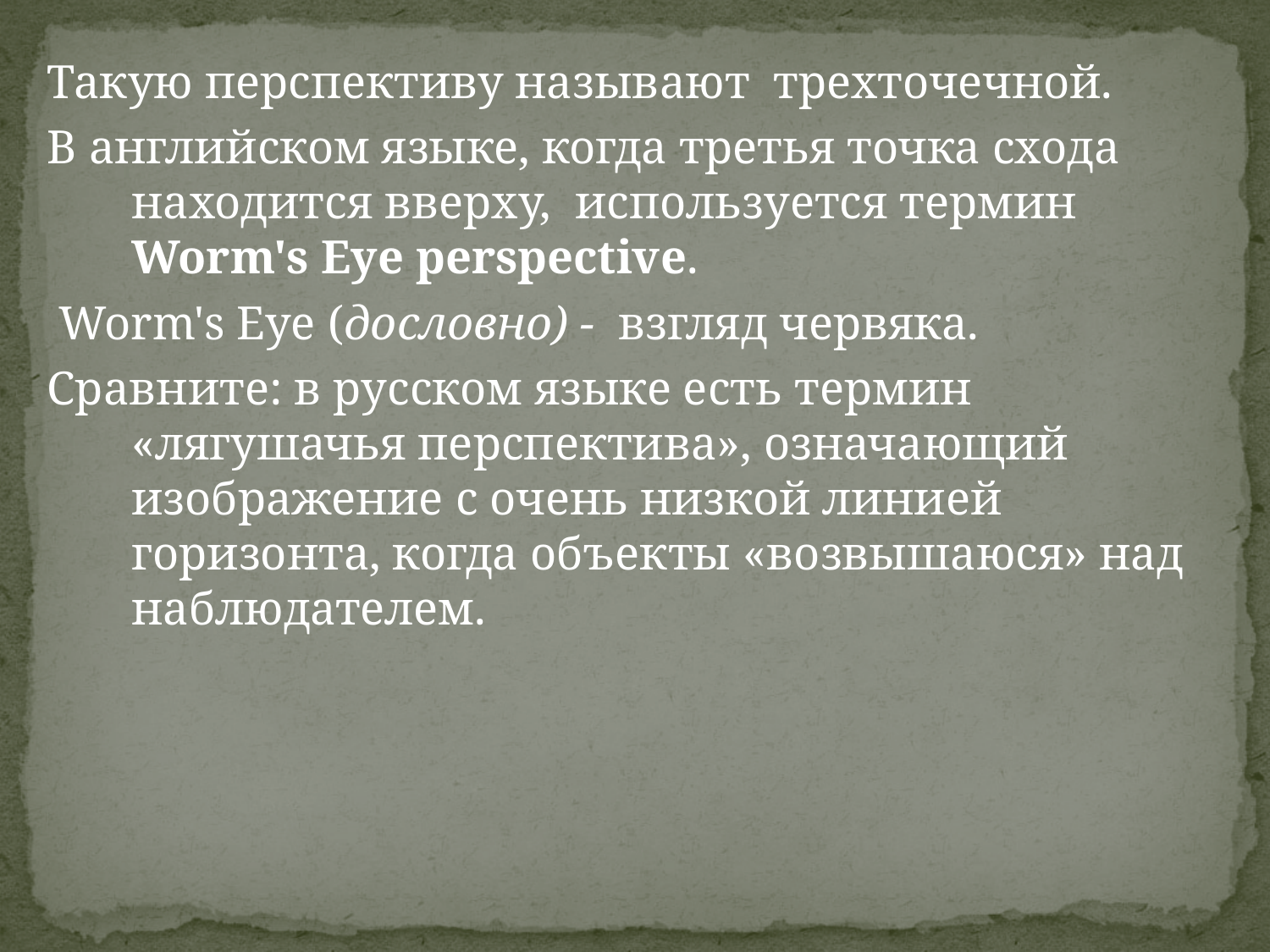

Такую перспективу называют  трехточечной.
В английском языке, когда третья точка схода находится вверху,  используется термин  Worm's Eye perspective.
 Worm's Eye (дословно) -  взгляд червяка.
Сравните: в русском языке есть термин «лягушачья перспектива», означающий изображение с очень низкой линией горизонта, когда объекты «возвышаюся» над наблюдателем.